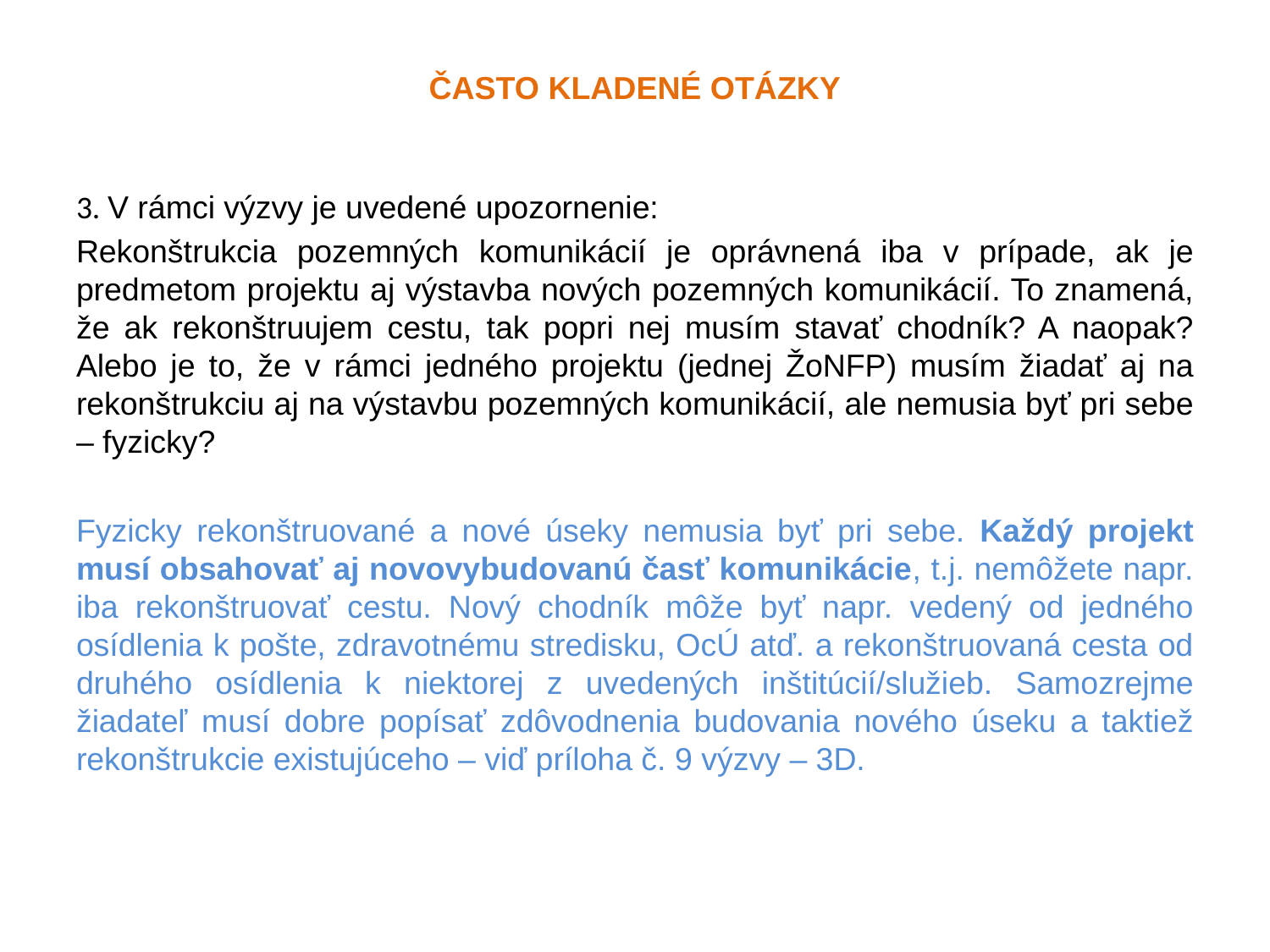

# často kladené otázky

3. V rámci výzvy je uvedené upozornenie:
Rekonštrukcia pozemných komunikácií je oprávnená iba v prípade, ak je predmetom projektu aj výstavba nových pozemných komunikácií. To znamená, že ak rekonštruujem cestu, tak popri nej musím stavať chodník? A naopak? Alebo je to, že v rámci jedného projektu (jednej ŽoNFP) musím žiadať aj na rekonštrukciu aj na výstavbu pozemných komunikácií, ale nemusia byť pri sebe – fyzicky?

Fyzicky rekonštruované a nové úseky nemusia byť pri sebe. Každý projekt musí obsahovať aj novovybudovanú časť komunikácie, t.j. nemôžete napr. iba rekonštruovať cestu. Nový chodník môže byť napr. vedený od jedného osídlenia k pošte, zdravotnému stredisku, OcÚ atď. a rekonštruovaná cesta od druhého osídlenia k niektorej z uvedených inštitúcií/služieb. Samozrejme žiadateľ musí dobre popísať zdôvodnenia budovania nového úseku a taktiež rekonštrukcie existujúceho – viď príloha č. 9 výzvy – 3D.